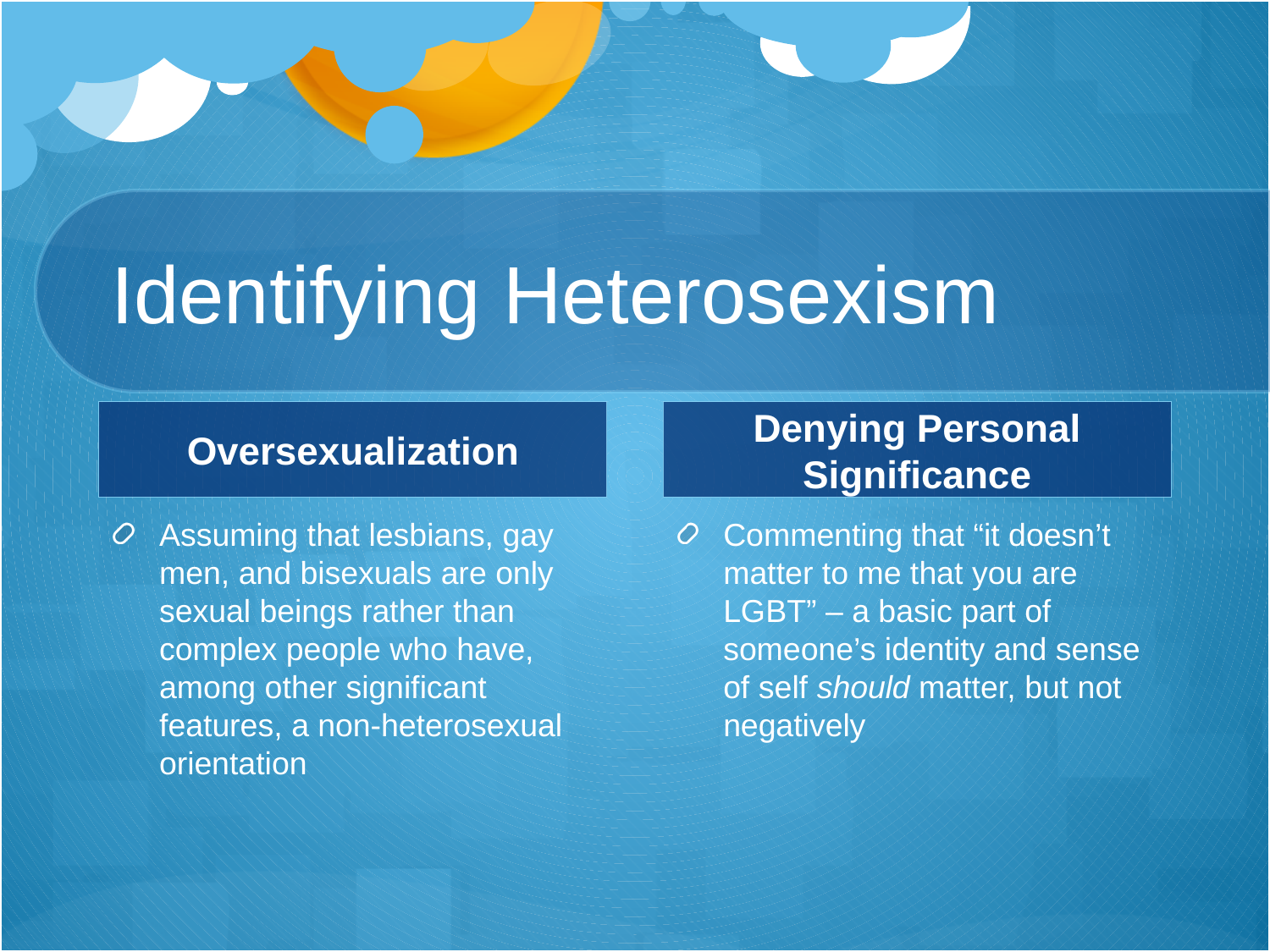

# Identifying Heterosexism
Oversexualization
Denying Personal Significance
Assuming that lesbians, gay men, and bisexuals are only sexual beings rather than complex people who have, among other significant features, a non-heterosexual orientation

Commenting that “it doesn’t matter to me that you are LGBT” – a basic part of someone’s identity and sense of self should matter, but not negatively